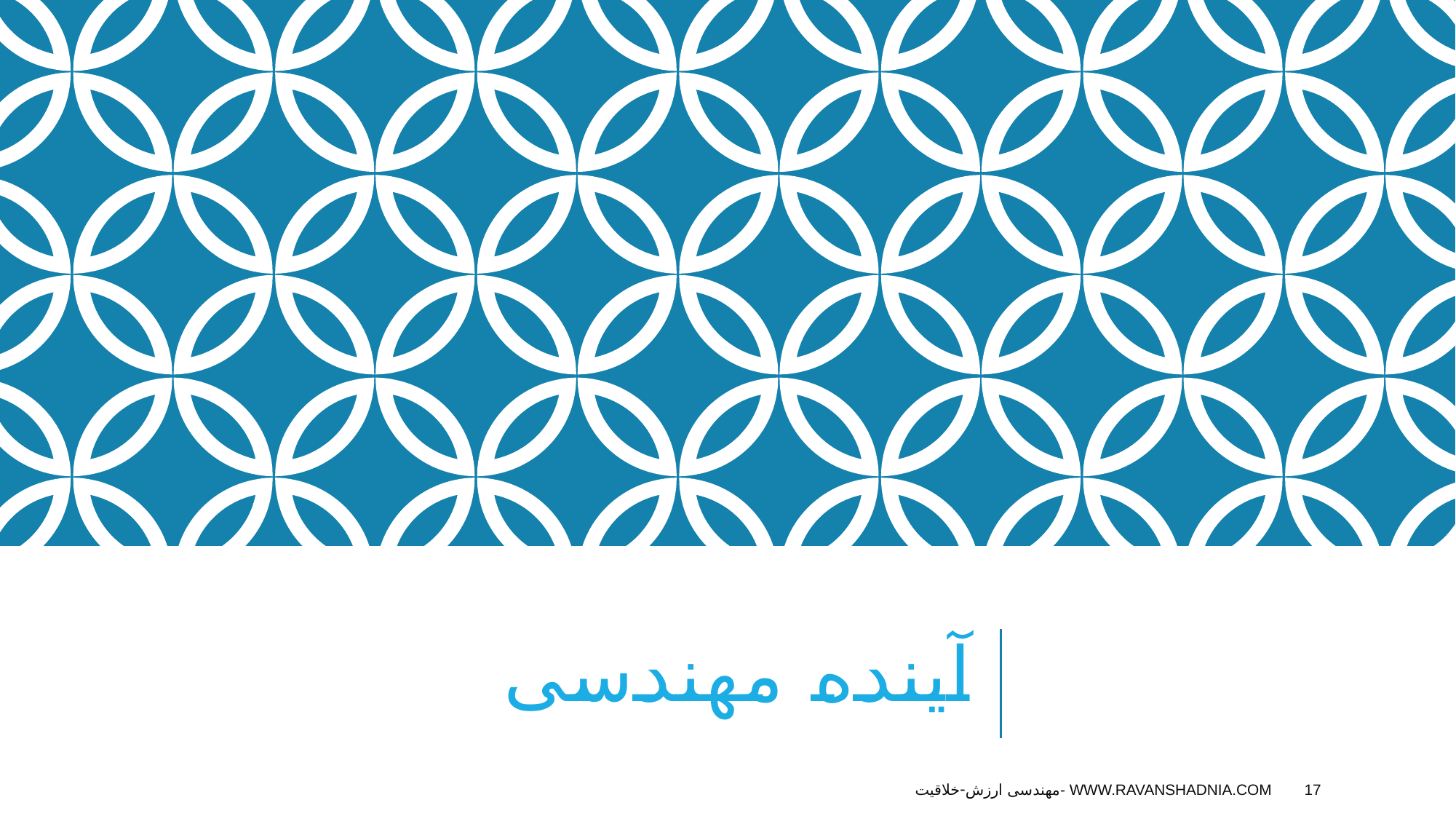

# آینده مهندسی

مهندسی ارزش-خلاقیت- www.ravanshadnia.com
17